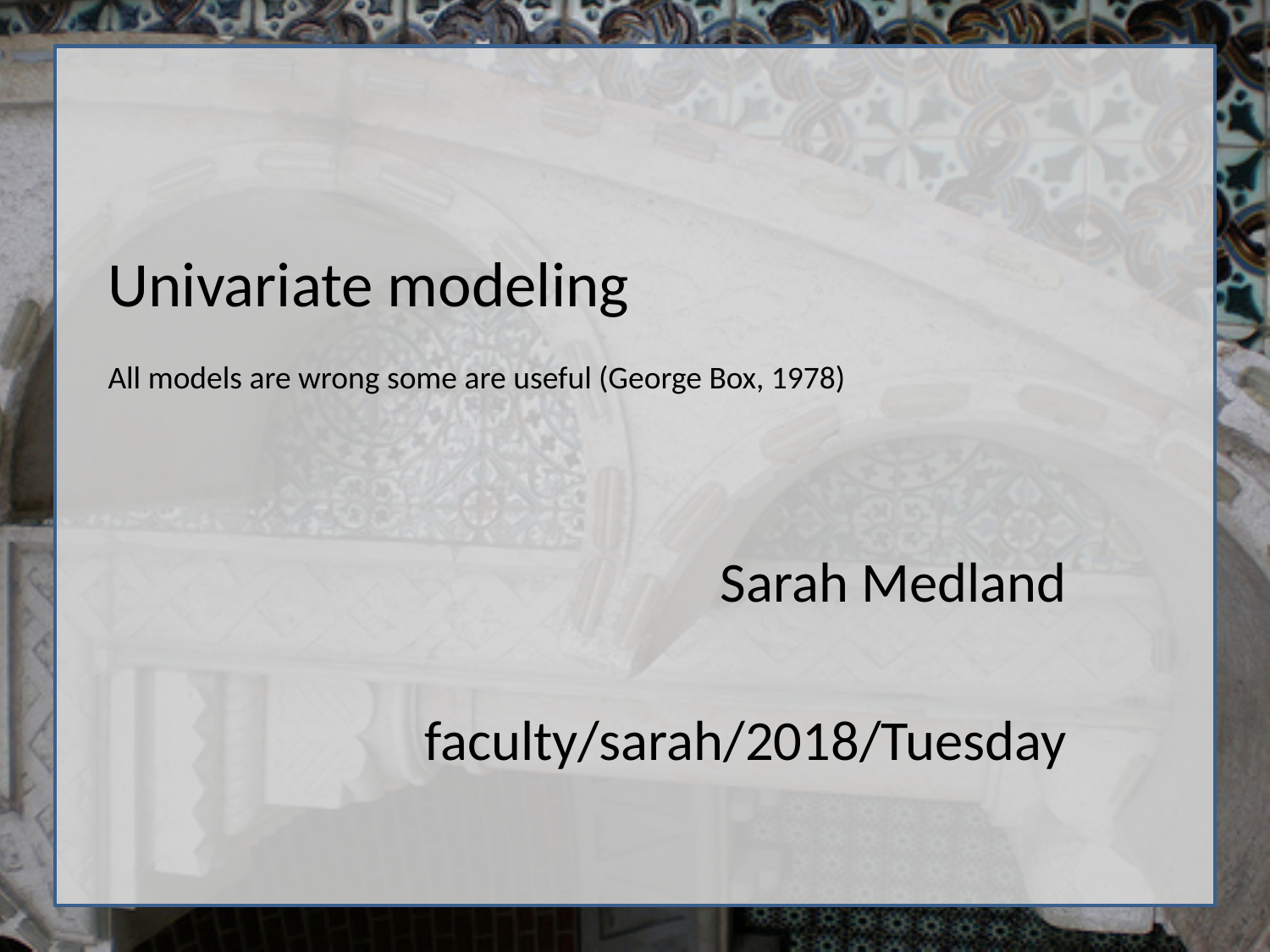

# Univariate modeling All models are wrong some are useful (George Box, 1978)
Sarah Medland

faculty/sarah/2018/Tuesday